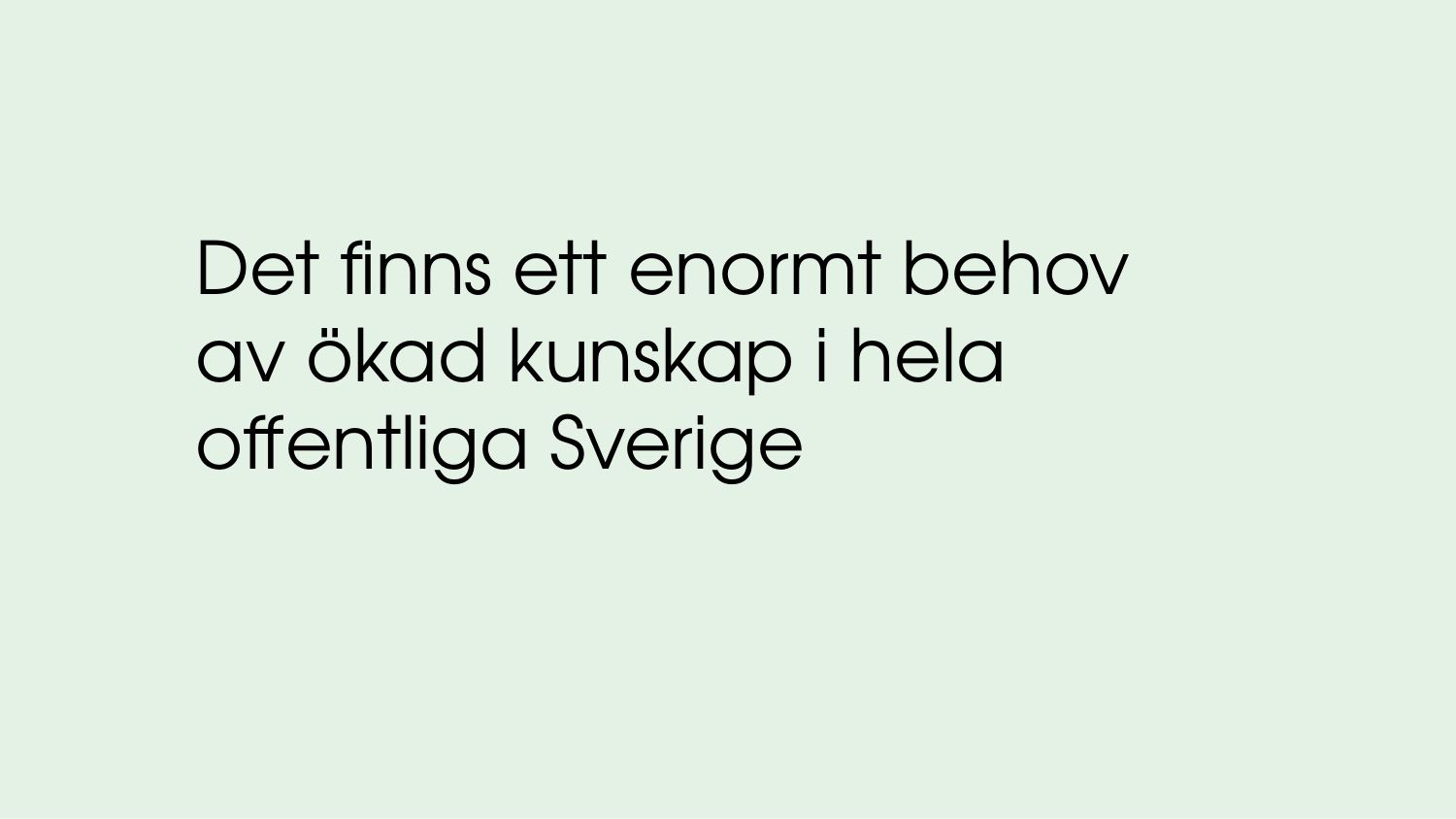

Det finns ett enormt behov av ökad kunskap i hela offentliga Sverige